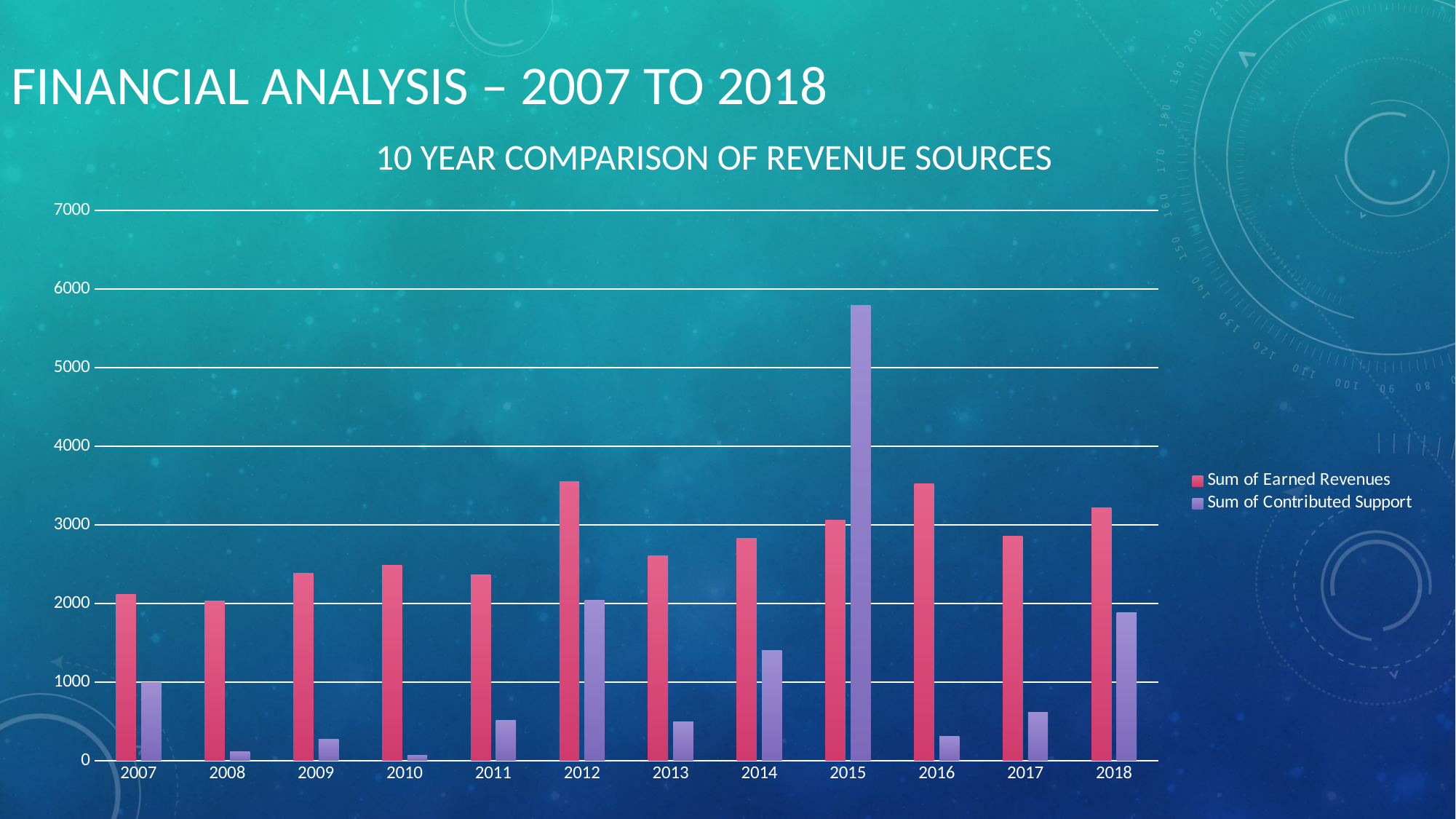

Financial analysis – 2007 to 2018
			   10 year comparison of revenue sources

### Chart

| Category |  |  |
|---|---|---|
| 2007 | 2111.71 | 994.37 |
| 2008 | 2030.22 | 110.0 |
| 2009 | 2387.83 | 266.0 |
| 2010 | 2482.5 | 71.07 |
| 2011 | 2364.61 | 515.09 |
| 2012 | 3552.64 | 2036.44 |
| 2013 | 2603.21 | 488.83 |
| 2014 | 2827.25 | 1396.48 |
| 2015 | 3062.65 | 5797.55 |
| 2016 | 3523.26 | 306.0 |
| 2017 | 2853.38 | 612.0 |
| 2018 | 3220.27 | 1879.01 |